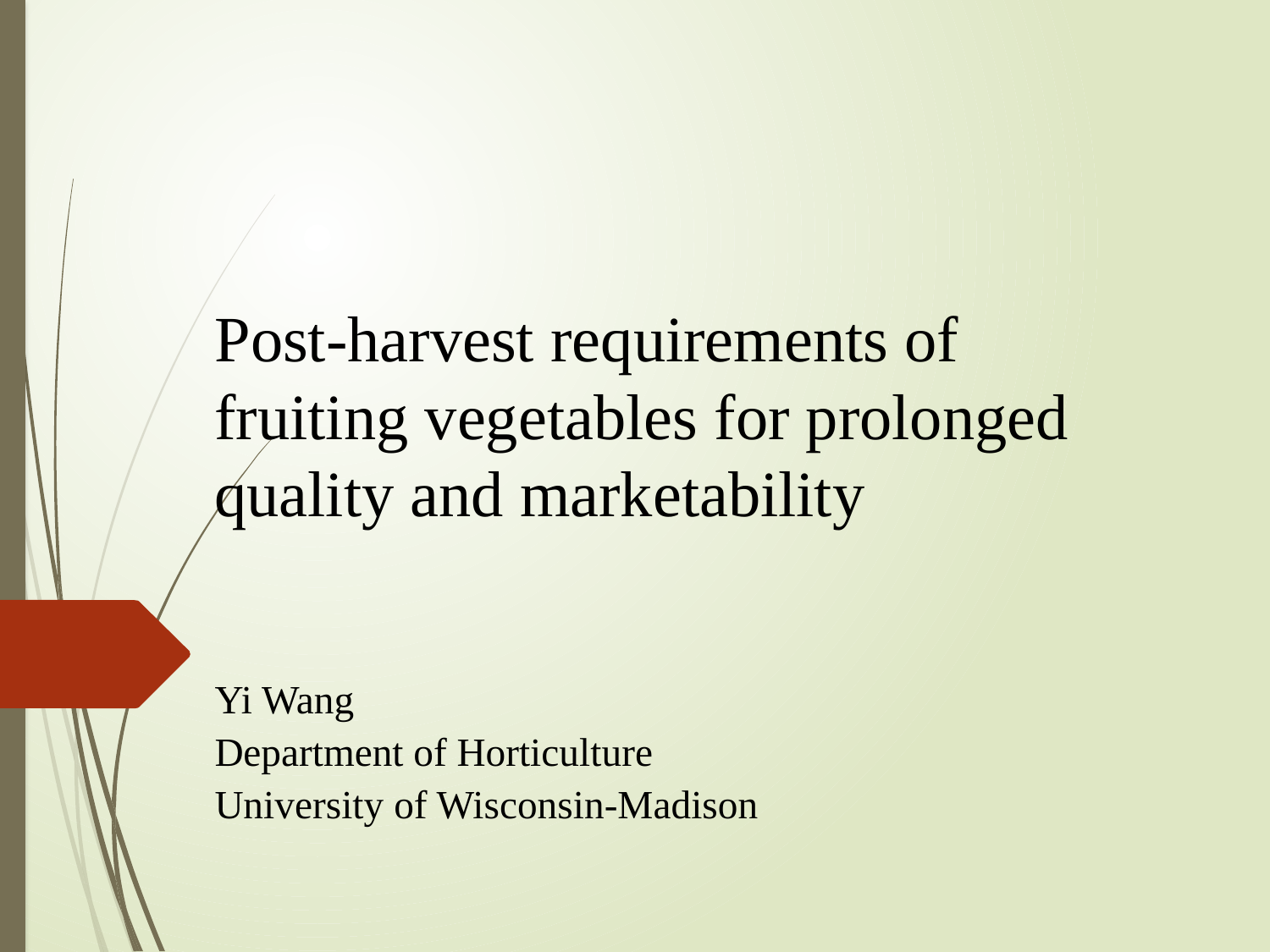

# Post-harvest requirements of fruiting vegetables for prolonged quality and marketability
Yi Wang
Department of Horticulture
University of Wisconsin-Madison